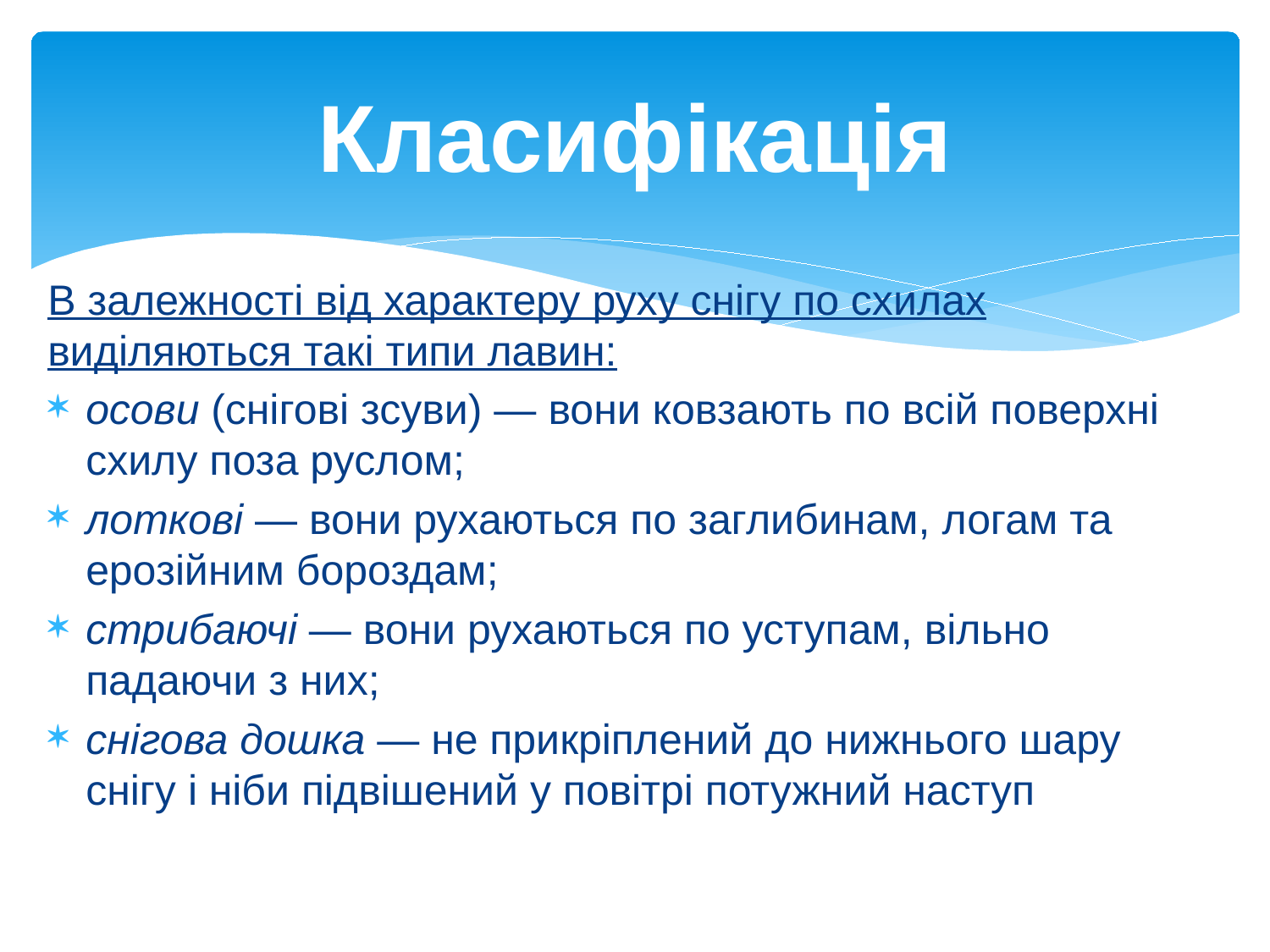

# Класифікація
В залежності від характеру руху снігу по схилах виділяються такі типи лавин:
осови (снігові зсуви) — вони ковзають по всій поверхні схилу поза руслом;
лоткові — вони рухаються по заглибинам, логам та ерозійним бороздам;
стрибаючі — вони рухаються по уступам, вільно падаючи з них;
снігова дошка — не прикріплений до нижнього шару снігу і ніби підвішений у повітрі потужний наступ